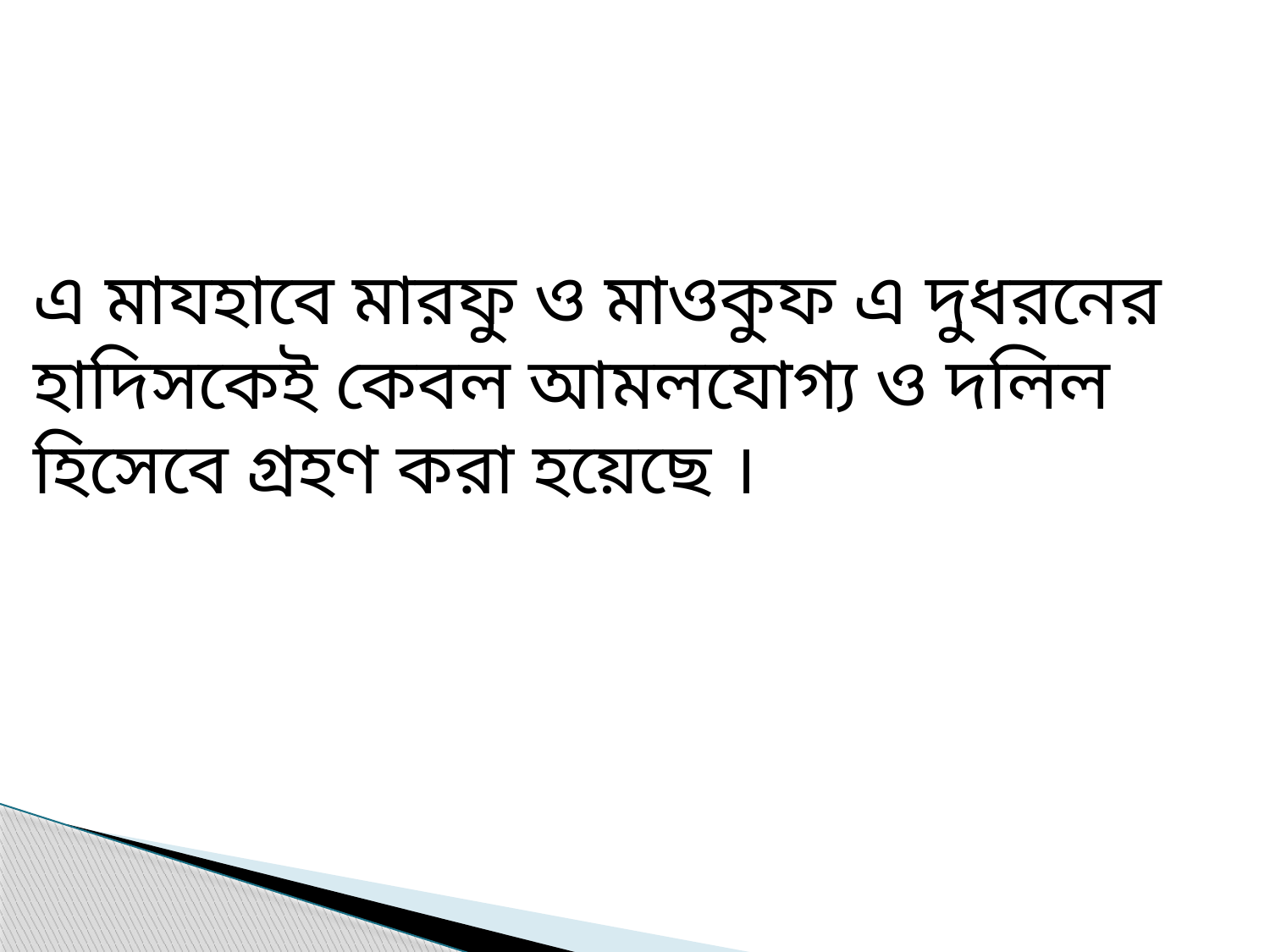

এ মাযহাবে মারফু ও মাওকুফ এ দুধরনের হাদিসকেই কেবল আমলযোগ্য ও দলিল হিসেবে গ্রহণ করা হয়েছে ।